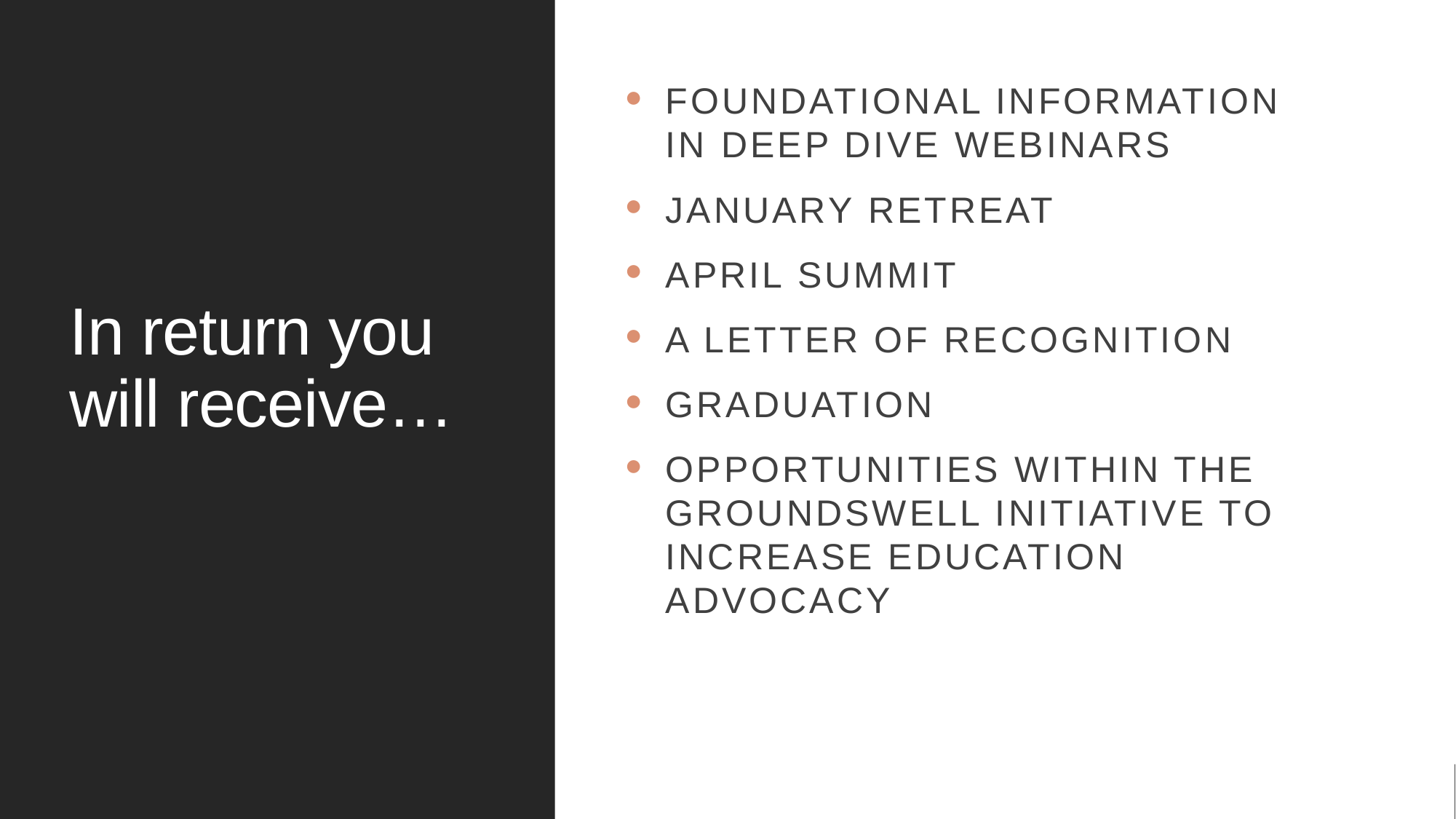

# In return you will receive…
Foundational information in deep Dive webinars
January retreat
April Summit
A letter of recognition
Graduation
Opportunities within the Groundswell initiative to increase education advocacy